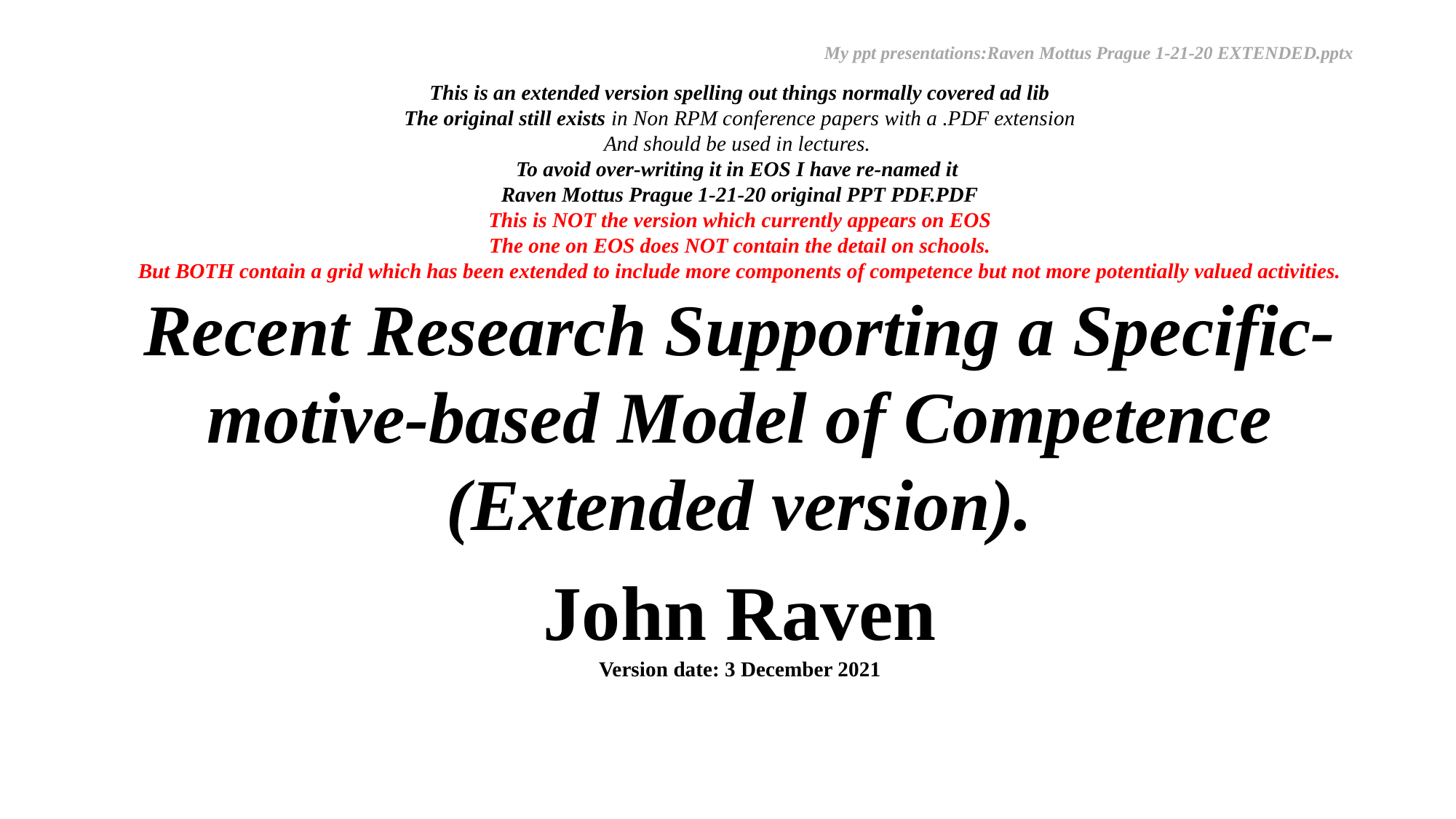

My ppt presentations:Raven Mottus Prague 1-21-20 EXTENDED.pptx

This is an extended version spelling out things normally covered ad lib
The original still exists in Non RPM conference papers with a .PDF extension
And should be used in lectures.
To avoid over-writing it in EOS I have re-named it
Raven Mottus Prague 1-21-20 original PPT PDF.PDF
This is NOT the version which currently appears on EOS
The one on EOS does NOT contain the detail on schools.
But BOTH contain a grid which has been extended to include more components of competence but not more potentially valued activities.
Recent Research Supporting a Specific-motive-based Model of Competence
(Extended version).

John Raven
Version date: 3 December 2021